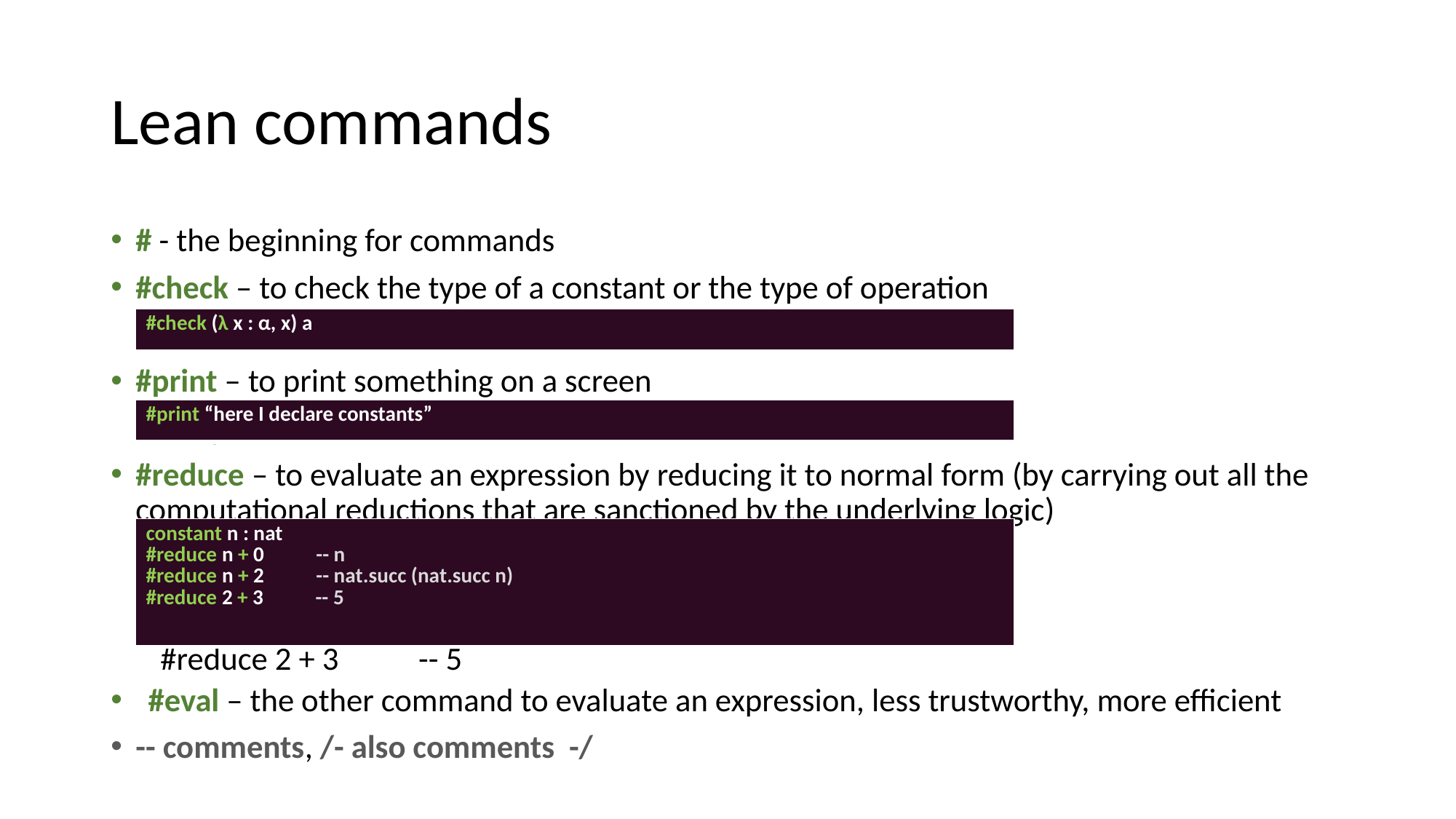

# Lean commands
# - the beginning for commands
#check – to check the type of a constant or the type of operation
	#check (λ x : α, x) a
#print – to print something on a screen
	#print “here I declare constants”
#reduce – to evaluate an expression by reducing it to normal form (by carrying out all the computational reductions that are sanctioned by the underlying logic)
	constant n : nat
	#reduce n + 0           -- n
	#reduce n + 2           -- nat.succ (nat.succ n)
	#reduce 2 + 3           -- 5
#eval – the other command to evaluate an expression, less trustworthy, more efficient
-- comments, /- also comments  -/

| #check (λ x : α, x) a |
| --- |
| #print “here I declare constants” |
| --- |
| constant n : nat #reduce n + 0 -- n #reduce n + 2 -- nat.succ (nat.succ n) #reduce 2 + 3 -- 5 |
| --- |